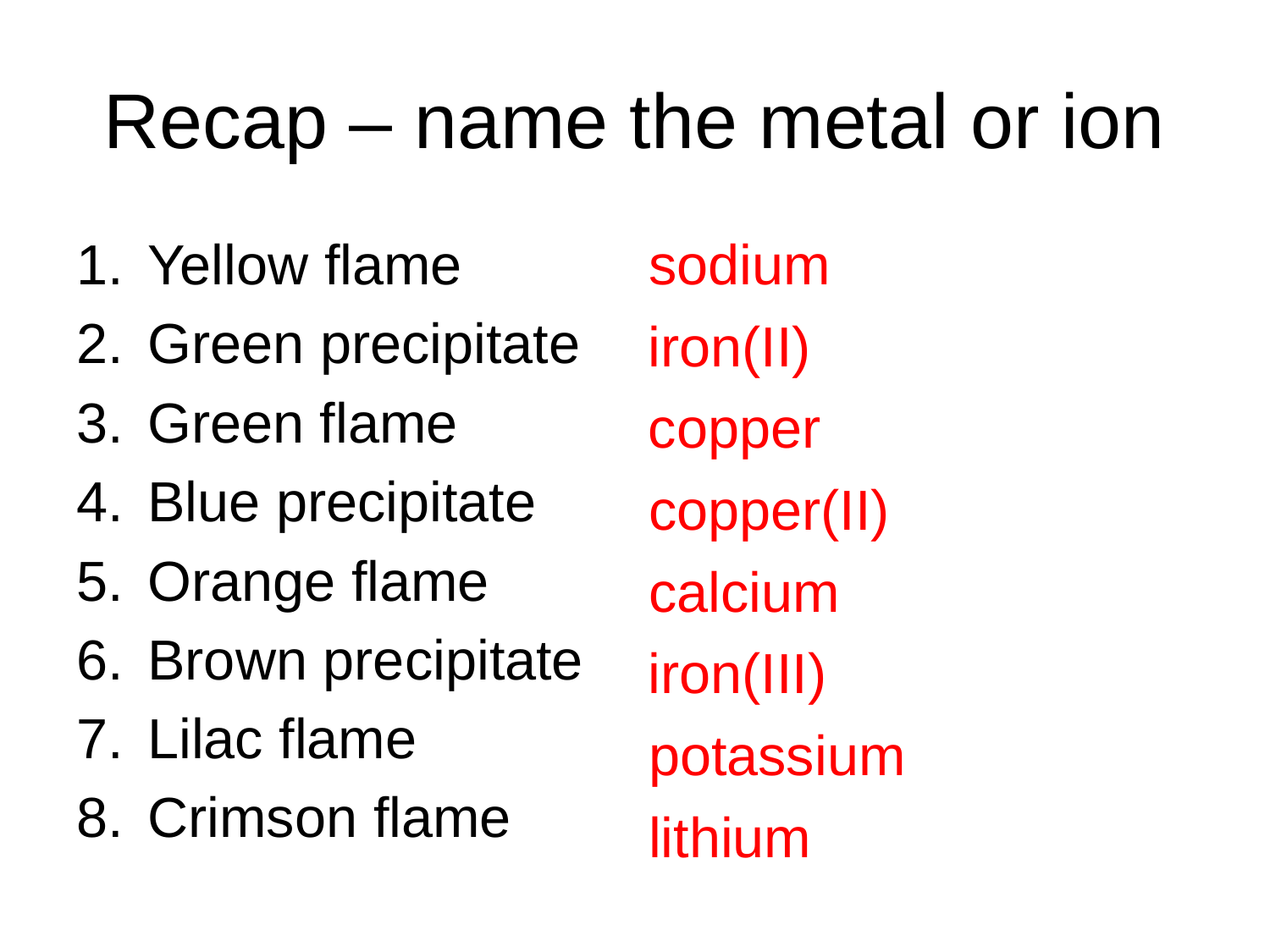

# Recap – name the metal or ion
Yellow flame
Green precipitate
Green flame
Blue precipitate
Orange flame
Brown precipitate
Lilac flame
Crimson flame
sodium
iron(II)
copper
copper(II)
calcium
iron(III)
potassium
lithium